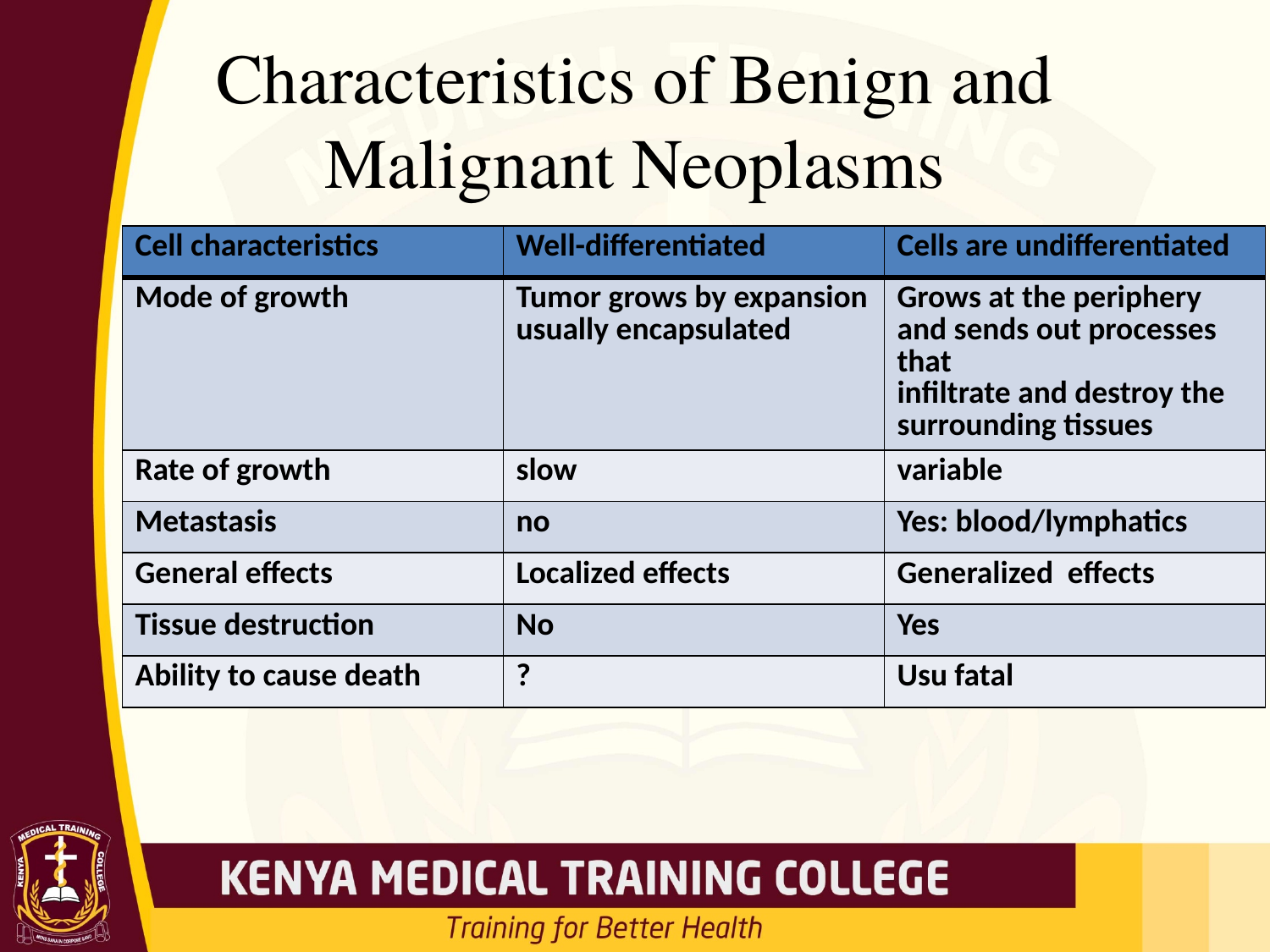

# Characteristics of Benign and Malignant Neoplasms
| Cell characteristics | Well-differentiated | Cells are undifferentiated |
| --- | --- | --- |
| Mode of growth | Tumor grows by expansion usually encapsulated | Grows at the periphery and sends out processes that infiltrate and destroy the surrounding tissues |
| Rate of growth | slow | variable |
| Metastasis | no | Yes: blood/lymphatics |
| General effects | Localized effects | Generalized effects |
| Tissue destruction | No | Yes |
| Ability to cause death | ? | Usu fatal |